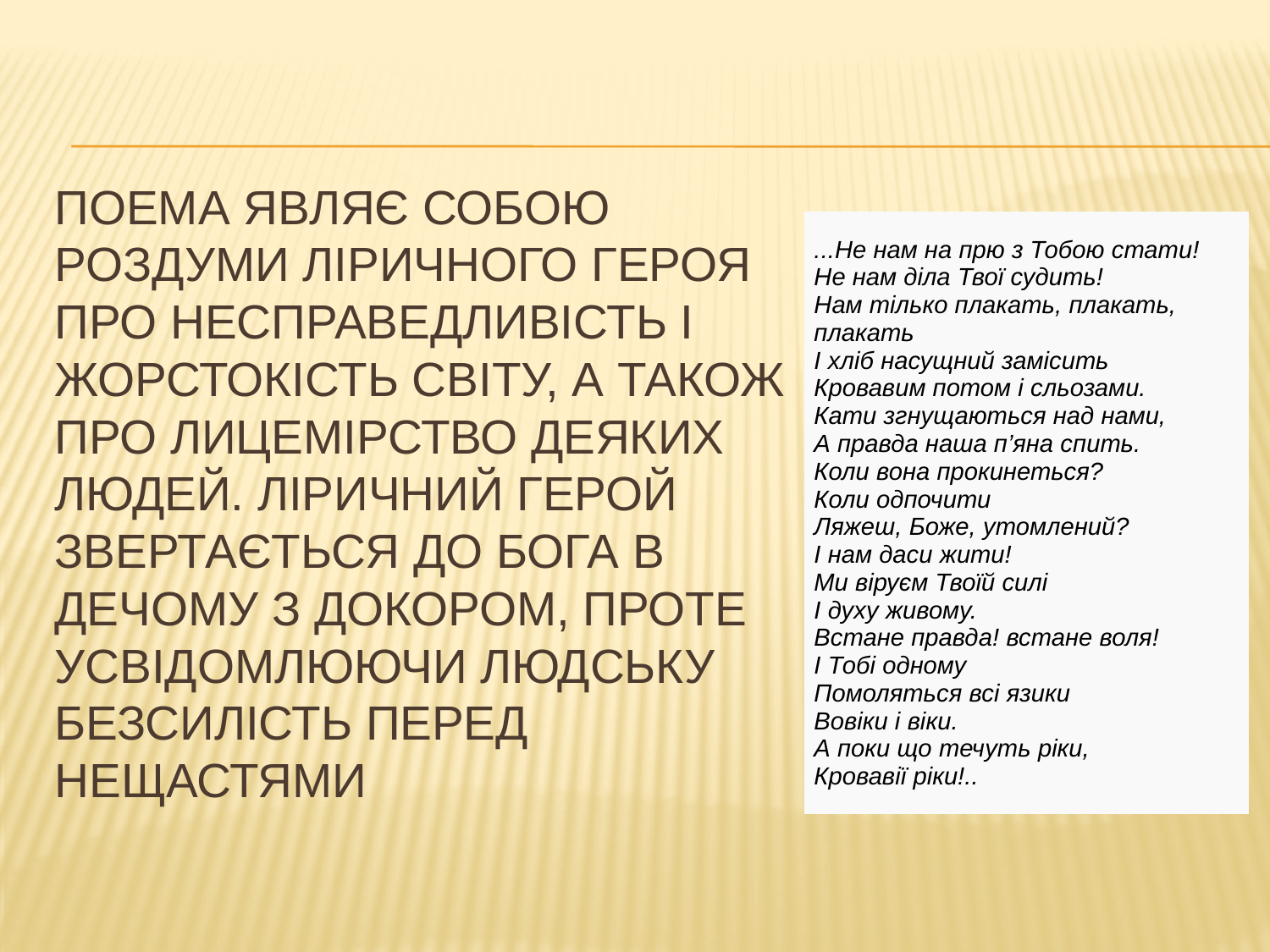

# Поема являє собою роздуми ліричного героя про несправедливість і жорстокість світу, а також про лицемірство деяких людей. Ліричний герой звертається до Бога в дечому з докором, проте усвідомлюючи людську безсилість перед нещастями
| ...Не нам на прю з Тобою стати! Не нам діла Твої судить! Нам тілько плакать, плакать, плакать І хліб насущний замісить Кровавим потом і сльозами. Кати згнущаються над нами, А правда наша п’яна спить. Коли вона прокинеться? Коли одпочити Ляжеш, Боже, утомлений? І нам даси жити! Ми віруєм Твоїй силі І духу живому. Встане правда! встане воля! І Тобі одному Помоляться всі язики Вовіки і віки. А поки що течуть ріки, Кровавії ріки!.. |
| --- |